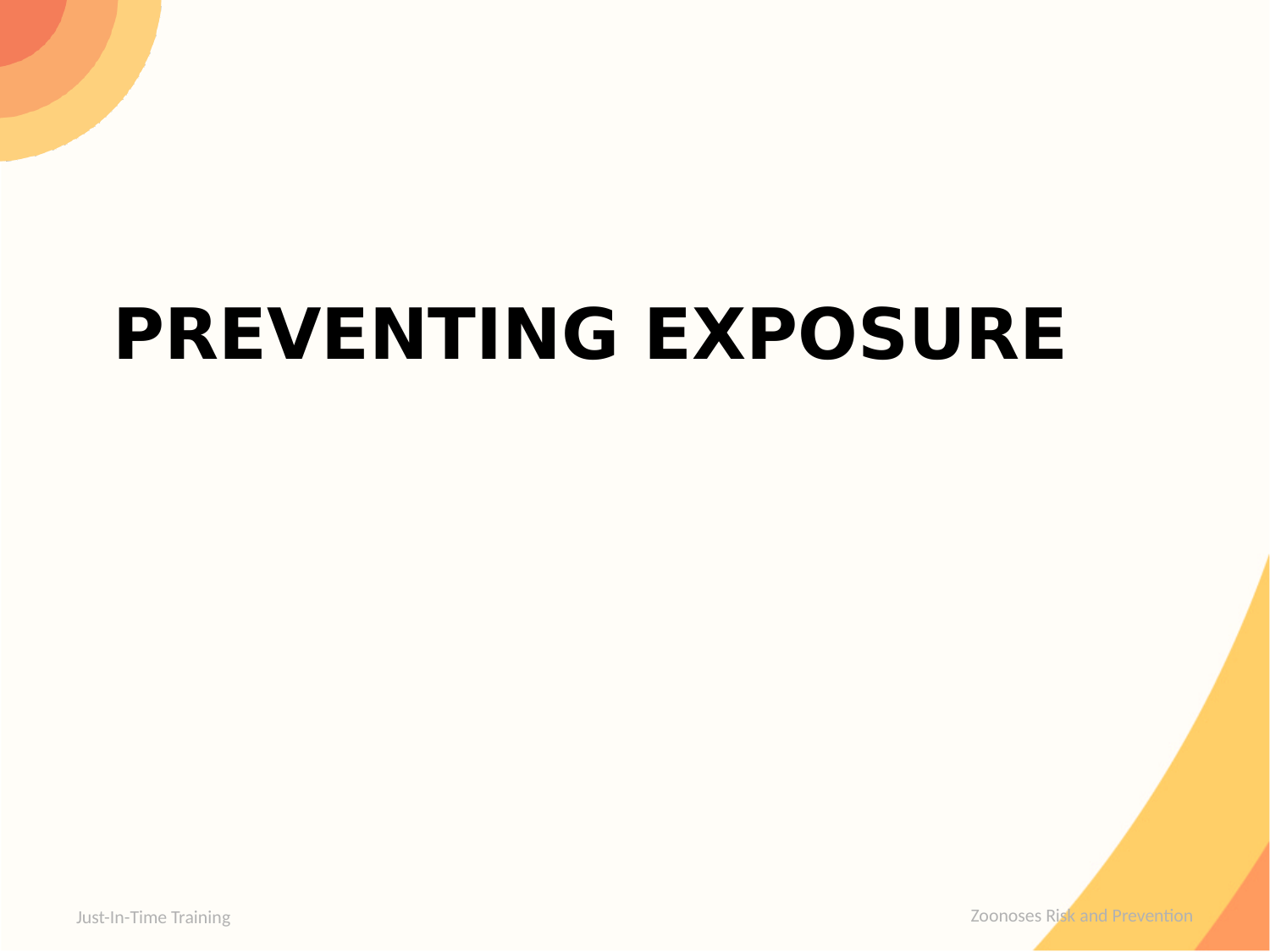

# Preventing exposure

Just-In-Time Training
Zoonoses Risk and Prevention